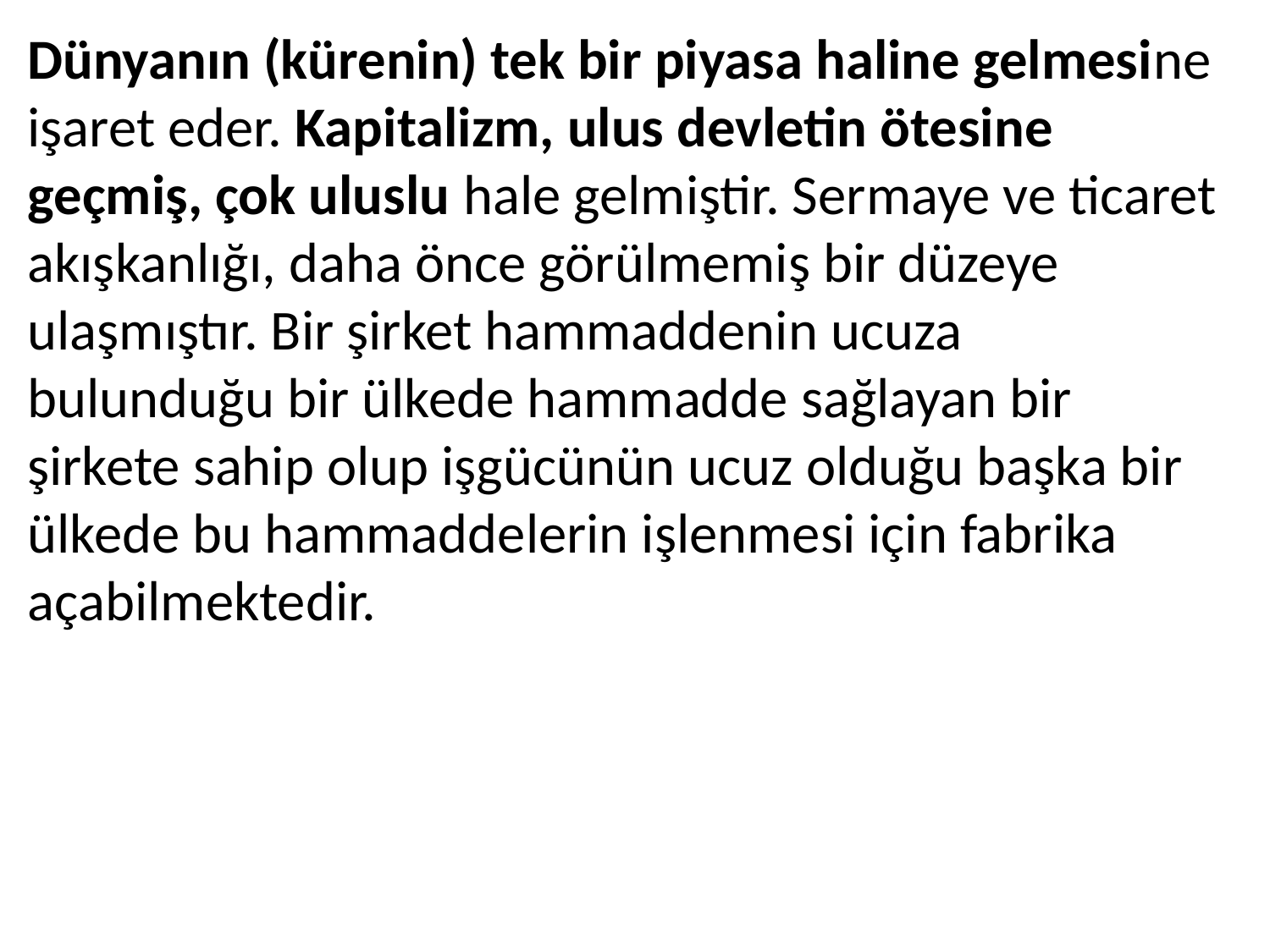

Dünyanın (kürenin) tek bir piyasa haline gelmesine işaret eder. Kapitalizm, ulus devletin ötesine geçmiş, çok uluslu hale gelmiştir. Sermaye ve ticaret akışkanlığı, daha önce görülmemiş bir düzeye ulaşmıştır. Bir şirket hammaddenin ucuza bulunduğu bir ülkede hammadde sağlayan bir şirkete sahip olup işgücünün ucuz olduğu başka bir ülkede bu hammaddelerin işlenmesi için fabrika açabilmektedir.